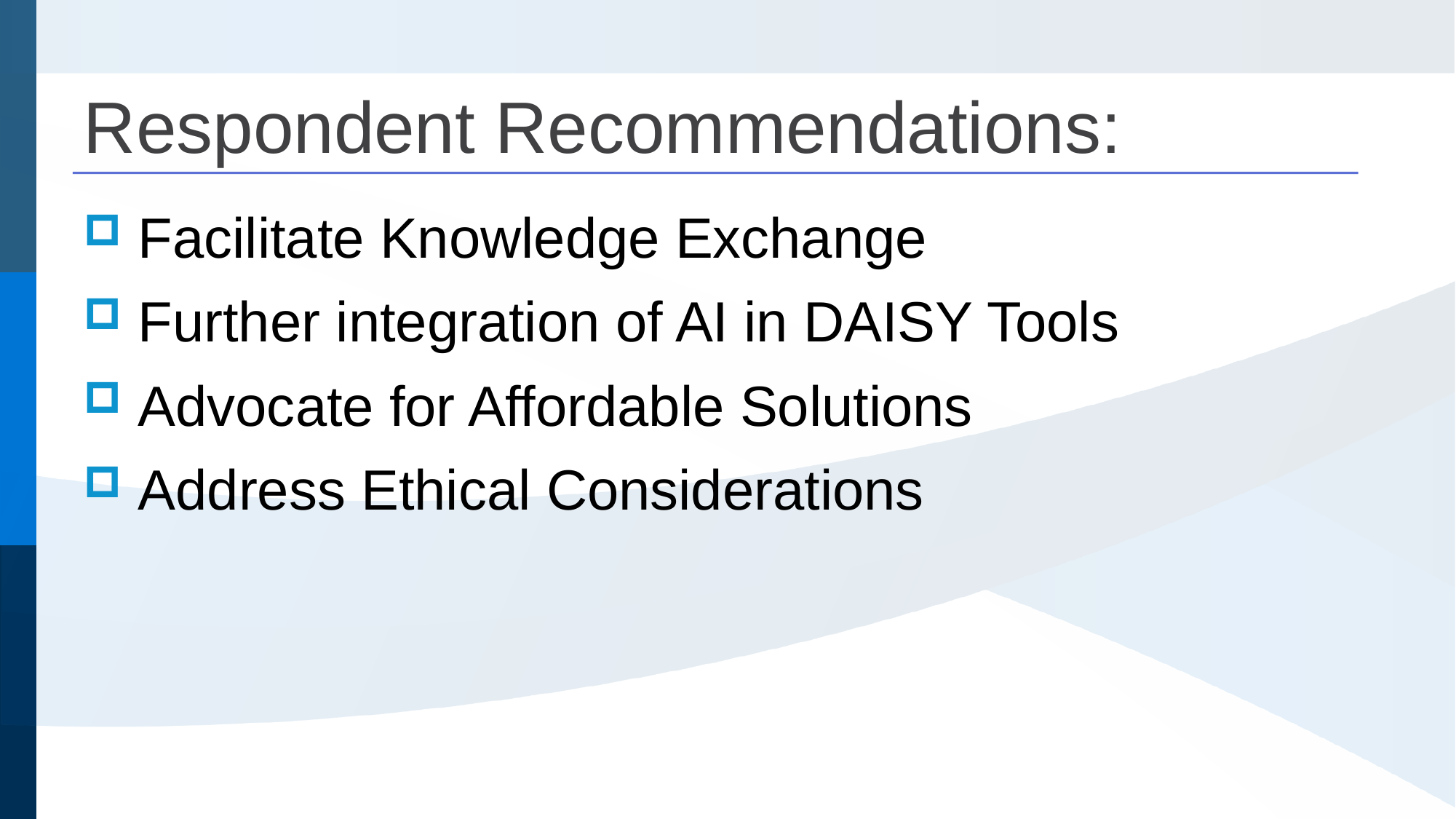

# Respondent Recommendations:
Facilitate Knowledge Exchange
Further integration of AI in DAISY Tools
Advocate for Affordable Solutions
Address Ethical Considerations